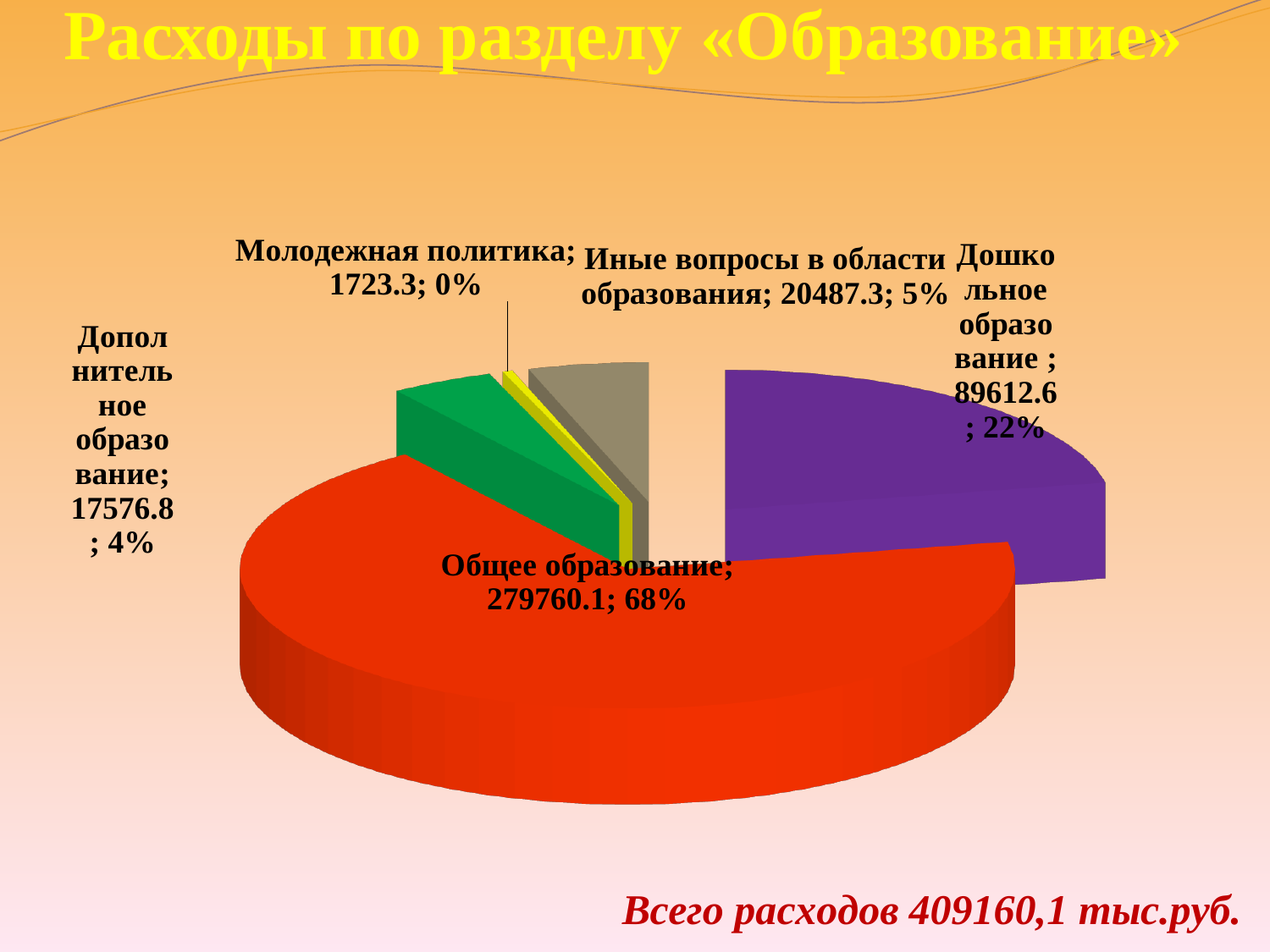

# Расходы по разделу «Образование»

[unsupported chart]